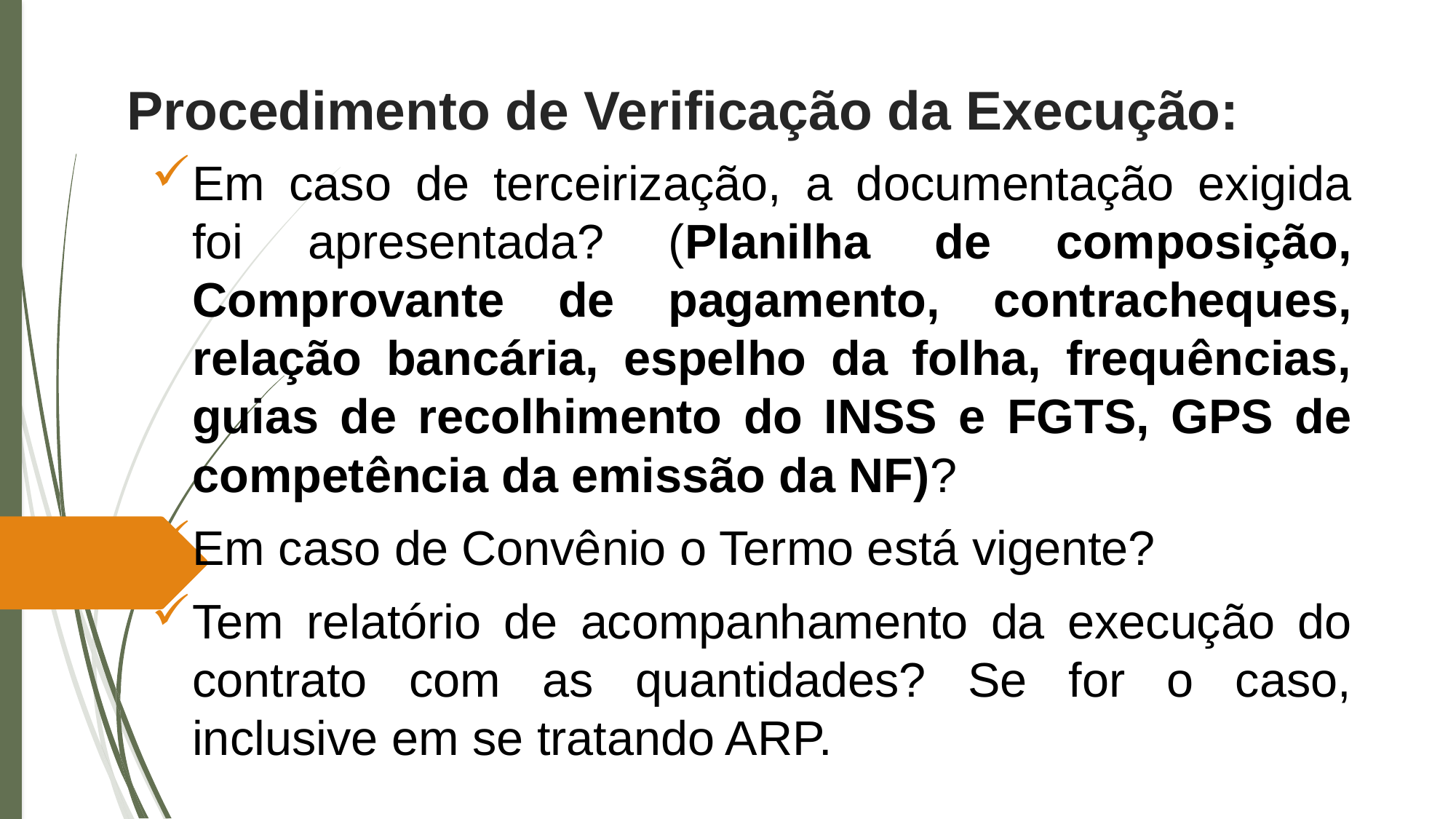

# Procedimento de Verificação da Execução:
Em caso de terceirização, a documentação exigida foi apresentada? (Planilha de composição, Comprovante de pagamento, contracheques, relação bancária, espelho da folha, frequências, guias de recolhimento do INSS e FGTS, GPS de competência da emissão da NF)?
Em caso de Convênio o Termo está vigente?
Tem relatório de acompanhamento da execução do contrato com as quantidades? Se for o caso, inclusive em se tratando ARP.